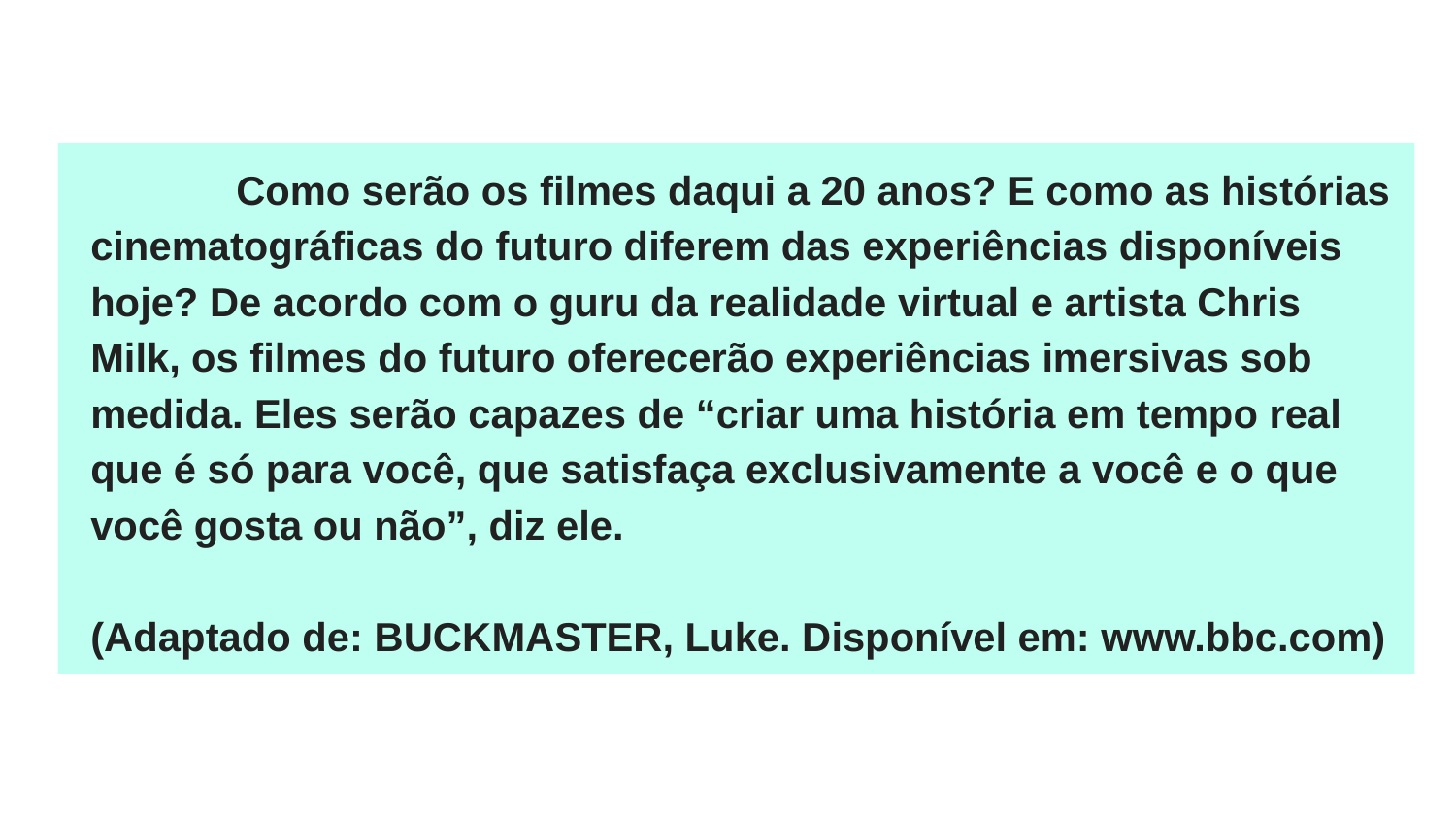

Como serão os filmes daqui a 20 anos? E como as histórias cinematográficas do futuro diferem das experiências disponíveis hoje? De acordo com o guru da realidade virtual e artista Chris Milk, os filmes do futuro oferecerão experiências imersivas sob medida. Eles serão capazes de “criar uma história em tempo real que é só para você, que satisfaça exclusivamente a você e o que você gosta ou não”, diz ele.

(Adaptado de: BUCKMASTER, Luke. Disponível em: www.bbc.com)